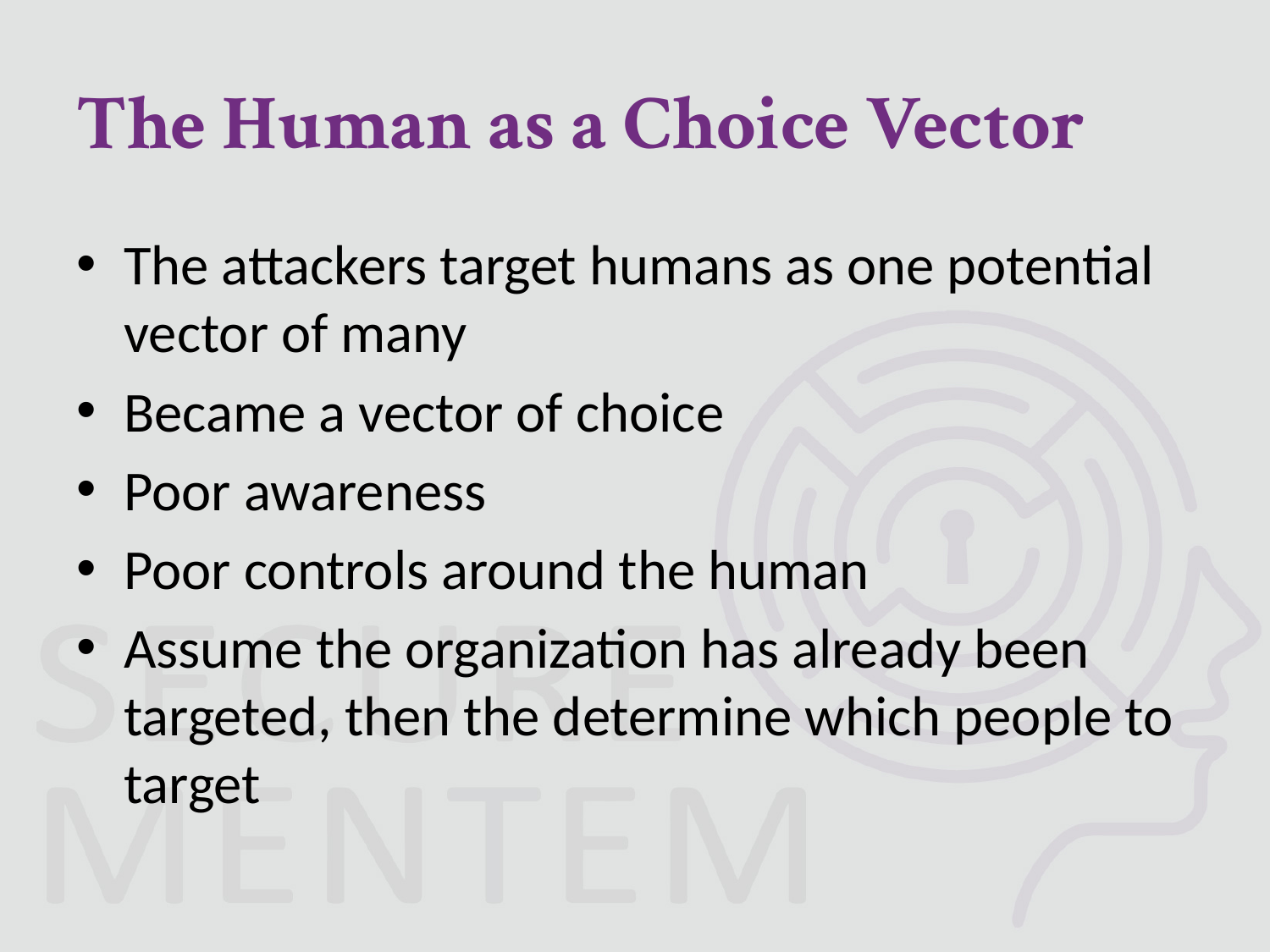

# The Human as a Choice Vector
The attackers target humans as one potential vector of many
Became a vector of choice
Poor awareness
Poor controls around the human
Assume the organization has already been targeted, then the determine which people to target